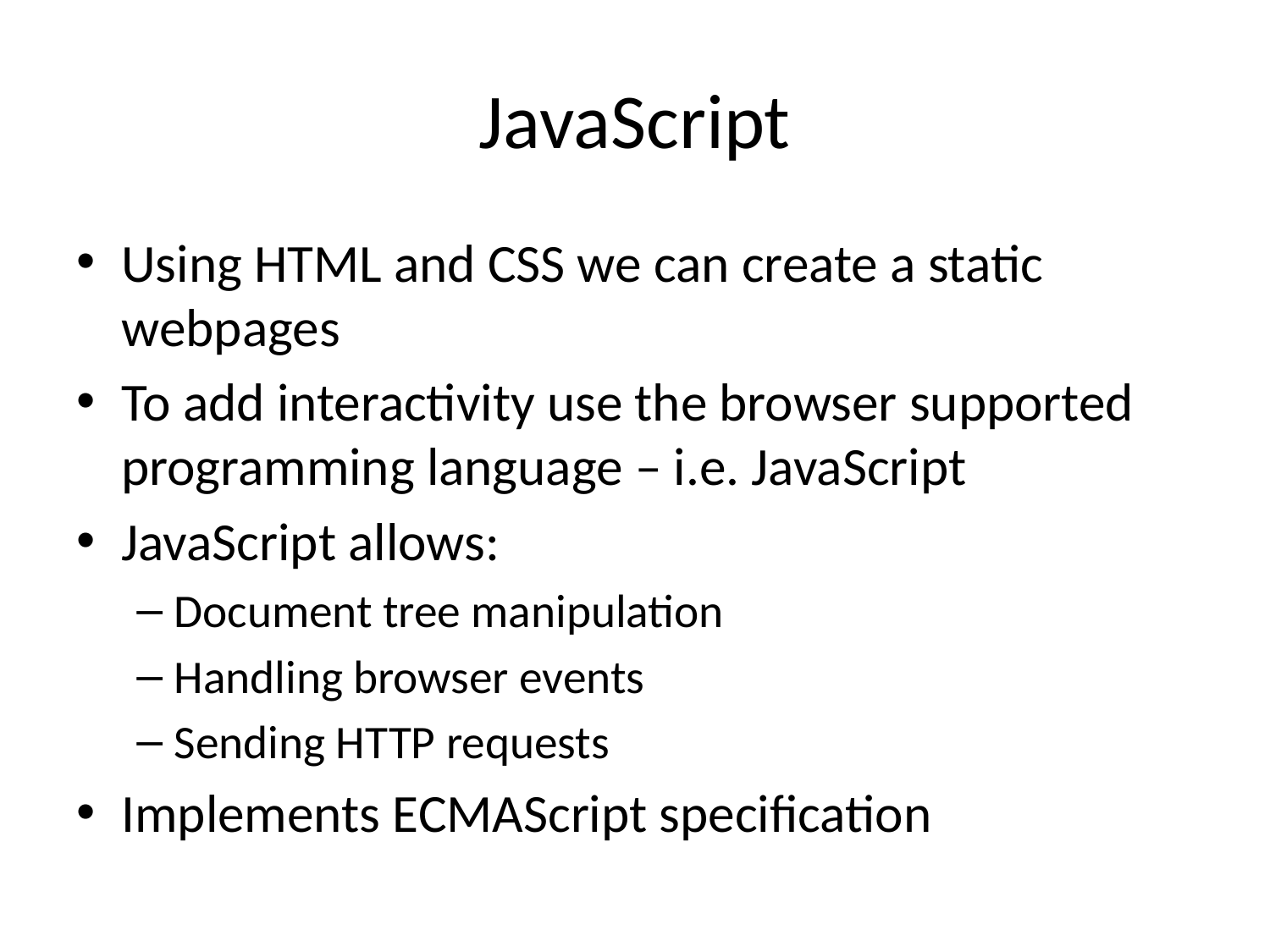

# JavaScript
Using HTML and CSS we can create a static webpages
To add interactivity use the browser supported programming language – i.e. JavaScript
JavaScript allows:
Document tree manipulation
Handling browser events
Sending HTTP requests
Implements ECMAScript specification